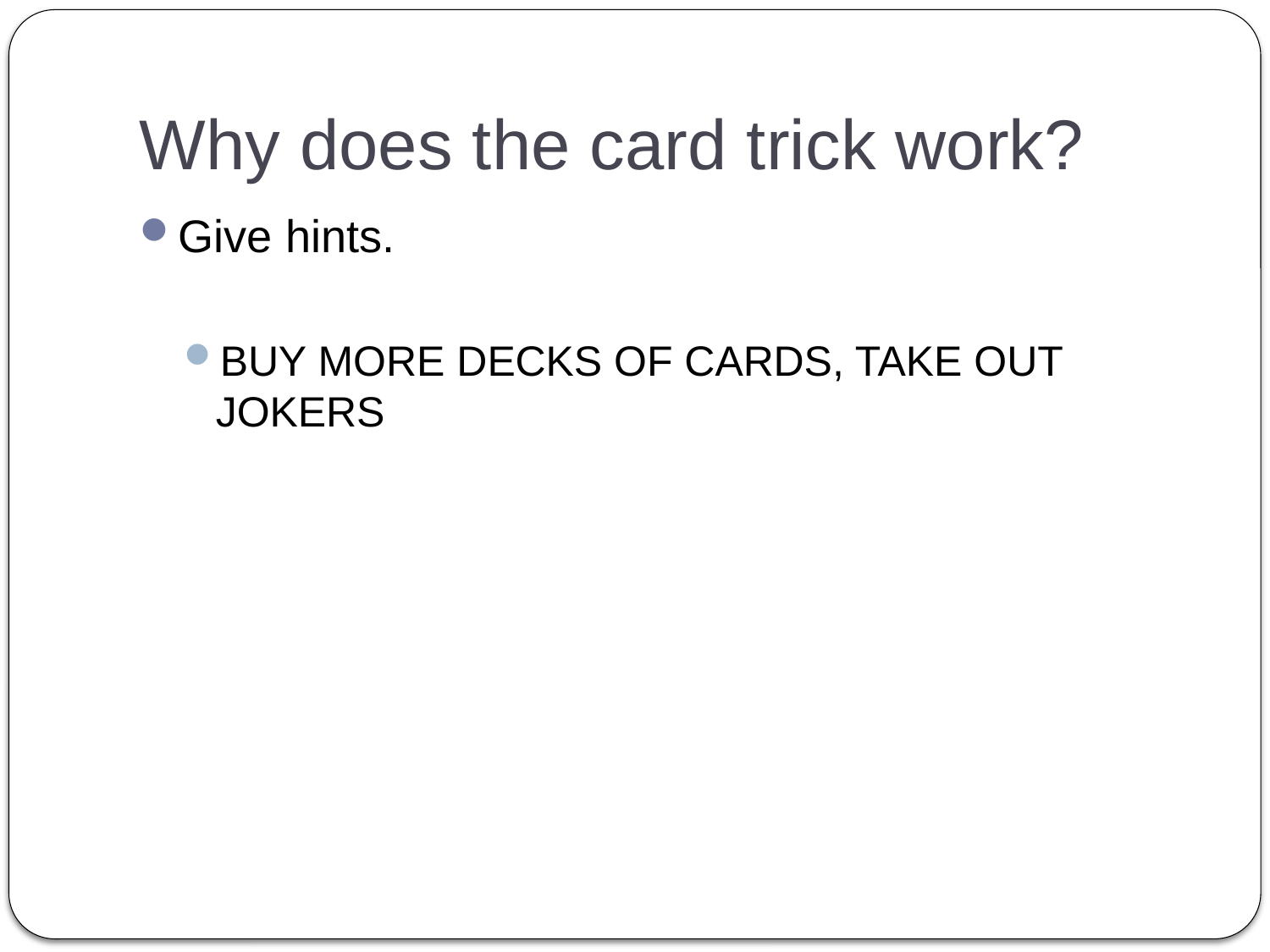

# Why does the card trick work?
Give hints.

BUY MORE DECKS OF CARDS, TAKE OUT JOKERS